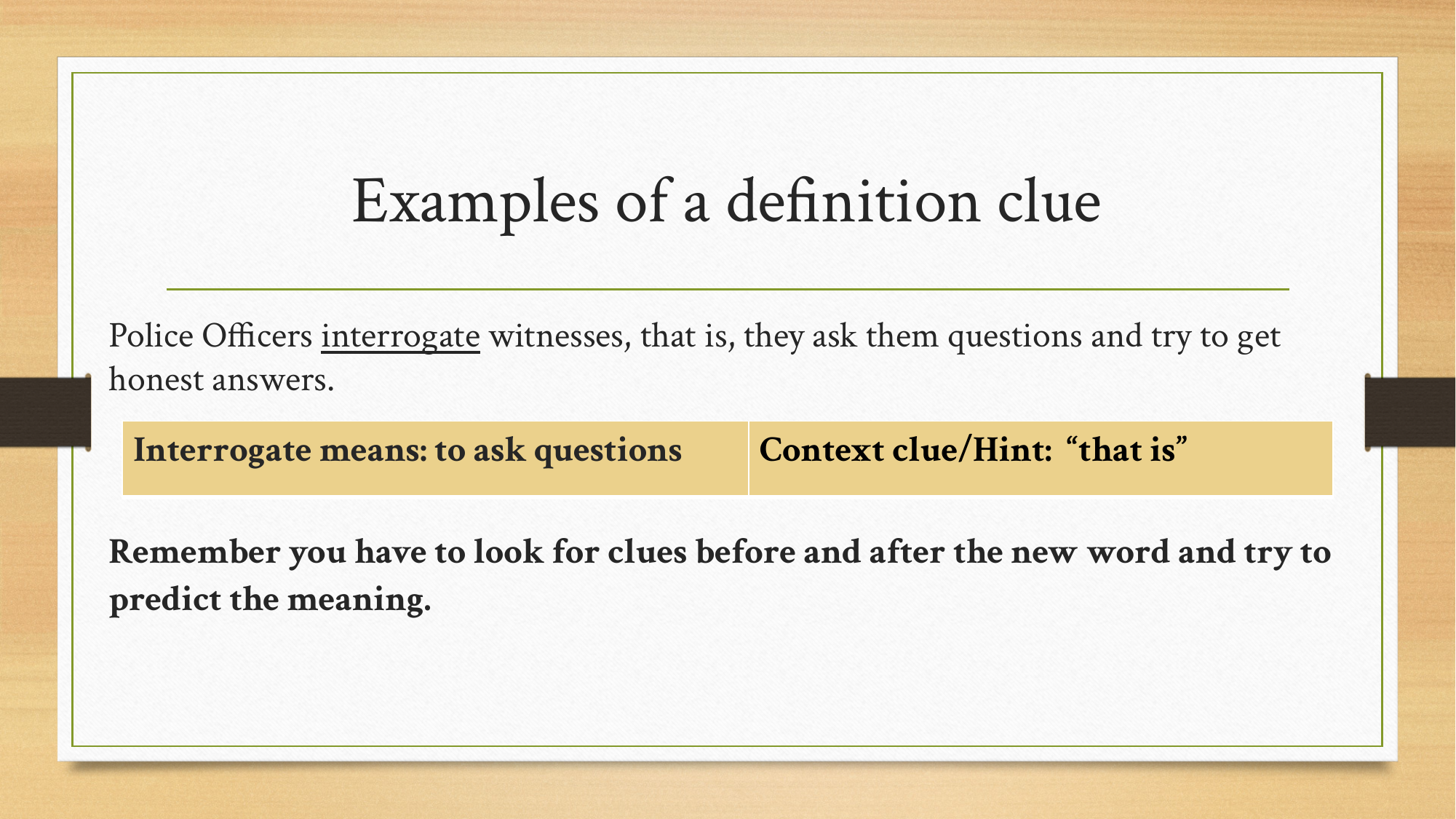

# Examples of a definition clue

Police Officers interrogate witnesses, that is, they ask them questions and try to get honest answers.

Remember you have to look for clues before and after the new word and try to predict the meaning.

| Interrogate means: to ask questions | Context clue/Hint: “that is” |
| --- | --- |